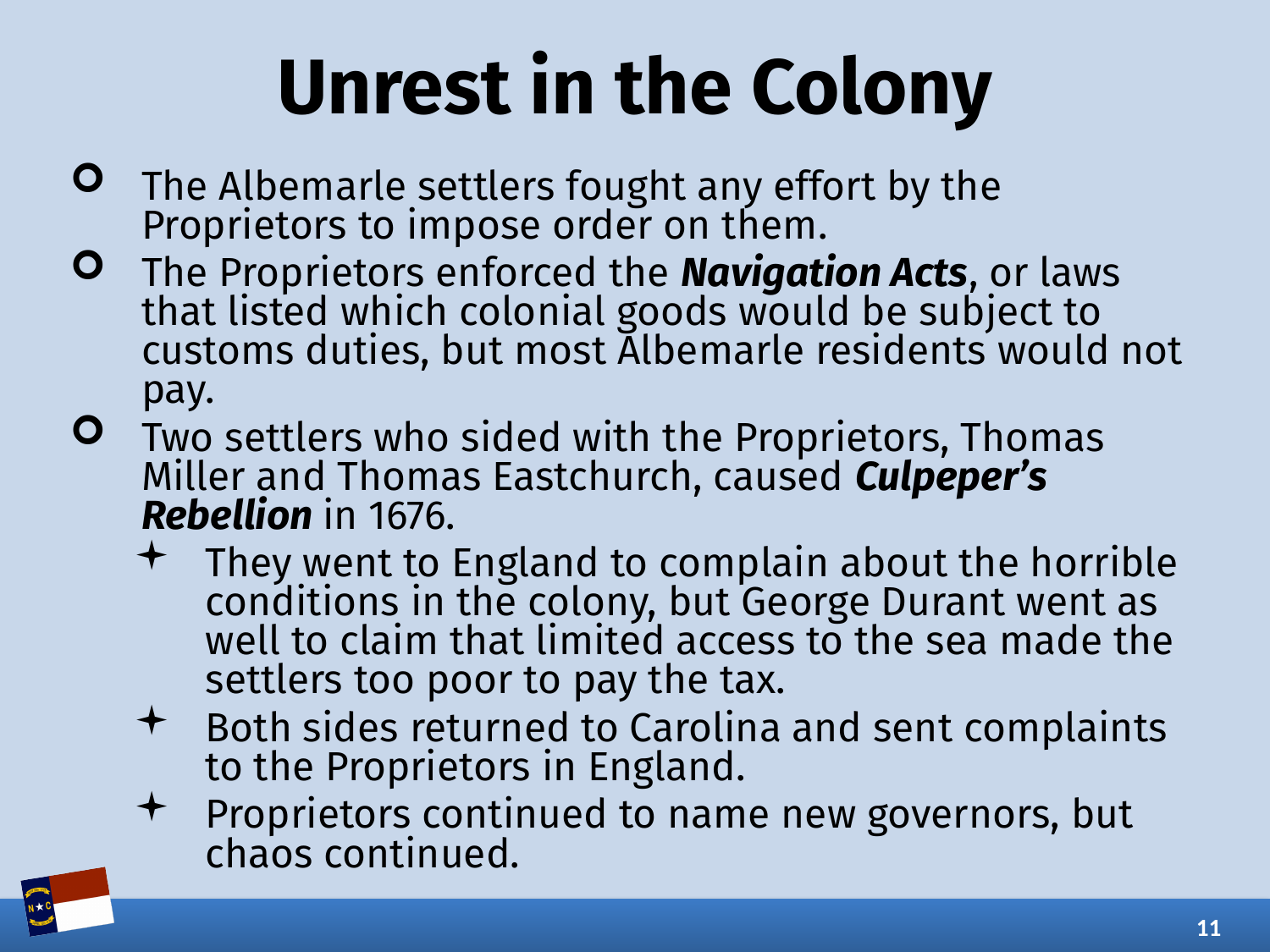

# Unrest in the Colony
The Albemarle settlers fought any effort by the Proprietors to impose order on them.
The Proprietors enforced the Navigation Acts, or laws that listed which colonial goods would be subject to customs duties, but most Albemarle residents would not pay.
Two settlers who sided with the Proprietors, Thomas Miller and Thomas Eastchurch, caused Culpeper’s Rebellion in 1676.
They went to England to complain about the horrible conditions in the colony, but George Durant went as well to claim that limited access to the sea made the settlers too poor to pay the tax.
Both sides returned to Carolina and sent complaints to the Proprietors in England.
Proprietors continued to name new governors, but chaos continued.
11